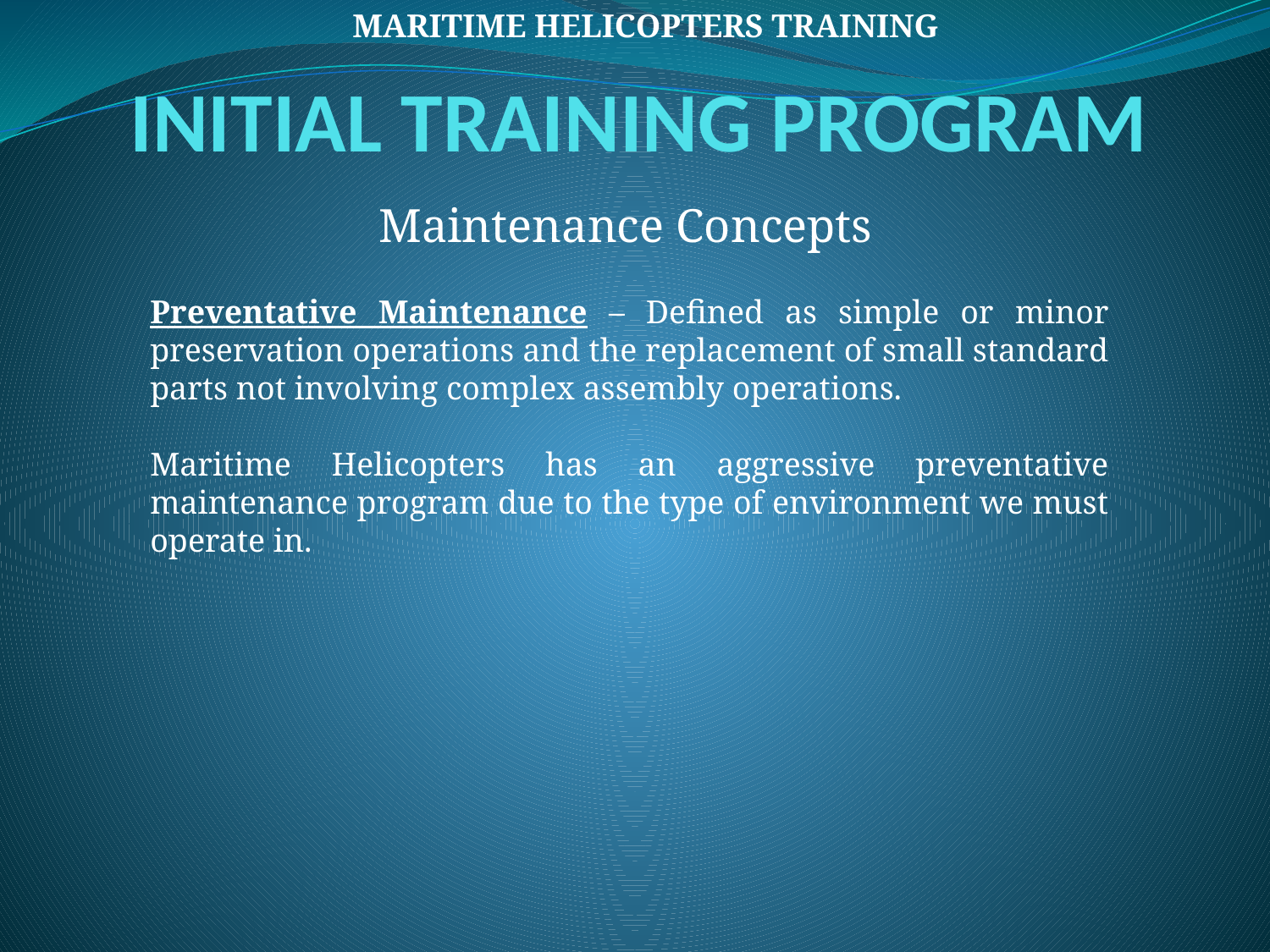

MARITIME HELICOPTERS TRAINING
# INITIAL TRAINING PROGRAM
Maintenance Concepts
Preventative Maintenance – Defined as simple or minor preservation operations and the replacement of small standard parts not involving complex assembly operations.

Maritime Helicopters has an aggressive preventative maintenance program due to the type of environment we must operate in.